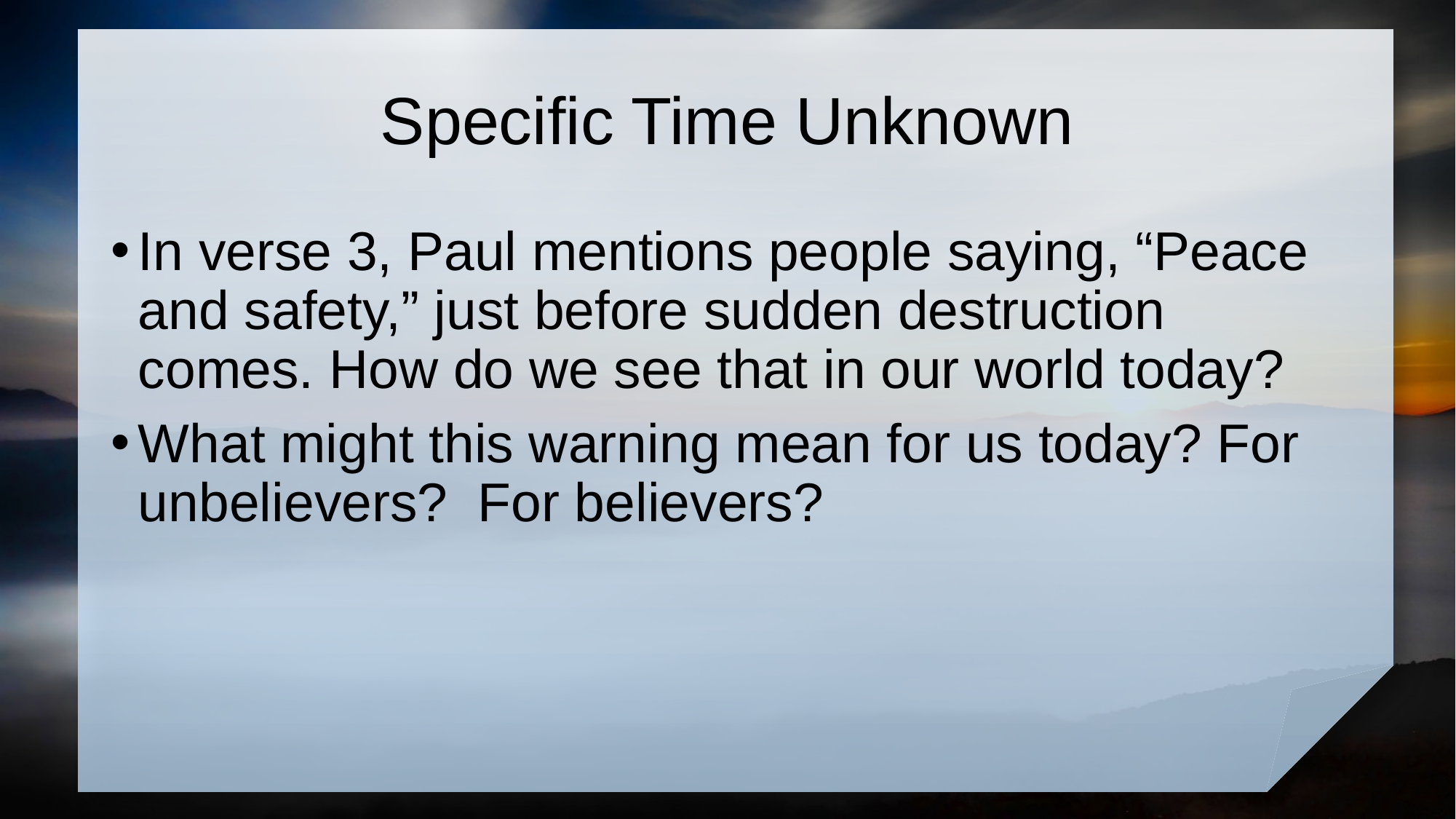

# Specific Time Unknown
In verse 3, Paul mentions people saying, “Peace and safety,” just before sudden destruction comes. How do we see that in our world today?
What might this warning mean for us today? For unbelievers?  For believers?